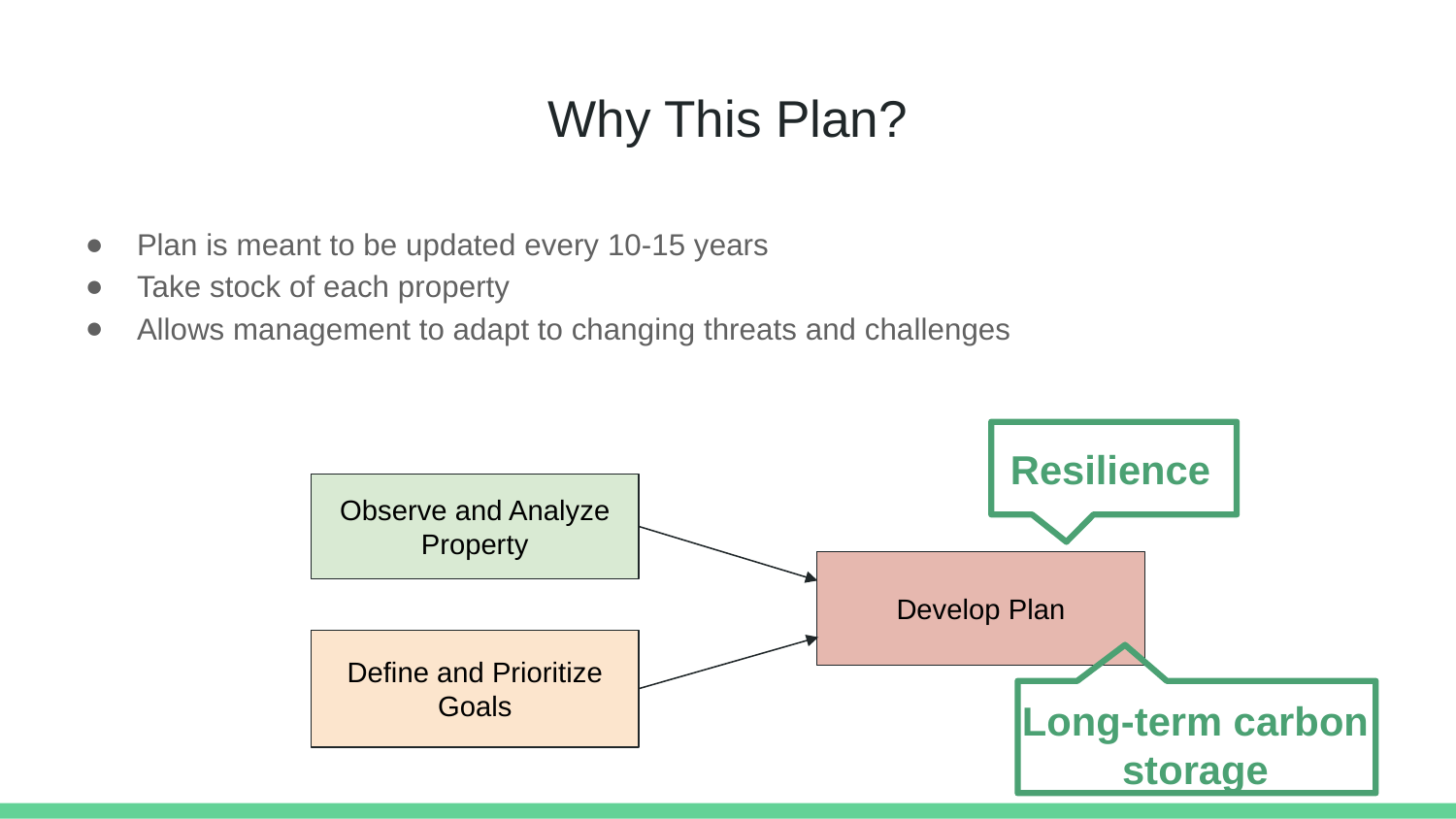

# Why This Plan?
Plan is meant to be updated every 10-15 years
Take stock of each property
Allows management to adapt to changing threats and challenges

Resilience
Observe and Analyze
Property
Develop Plan
Define and Prioritize Goals
Long-term carbon storage